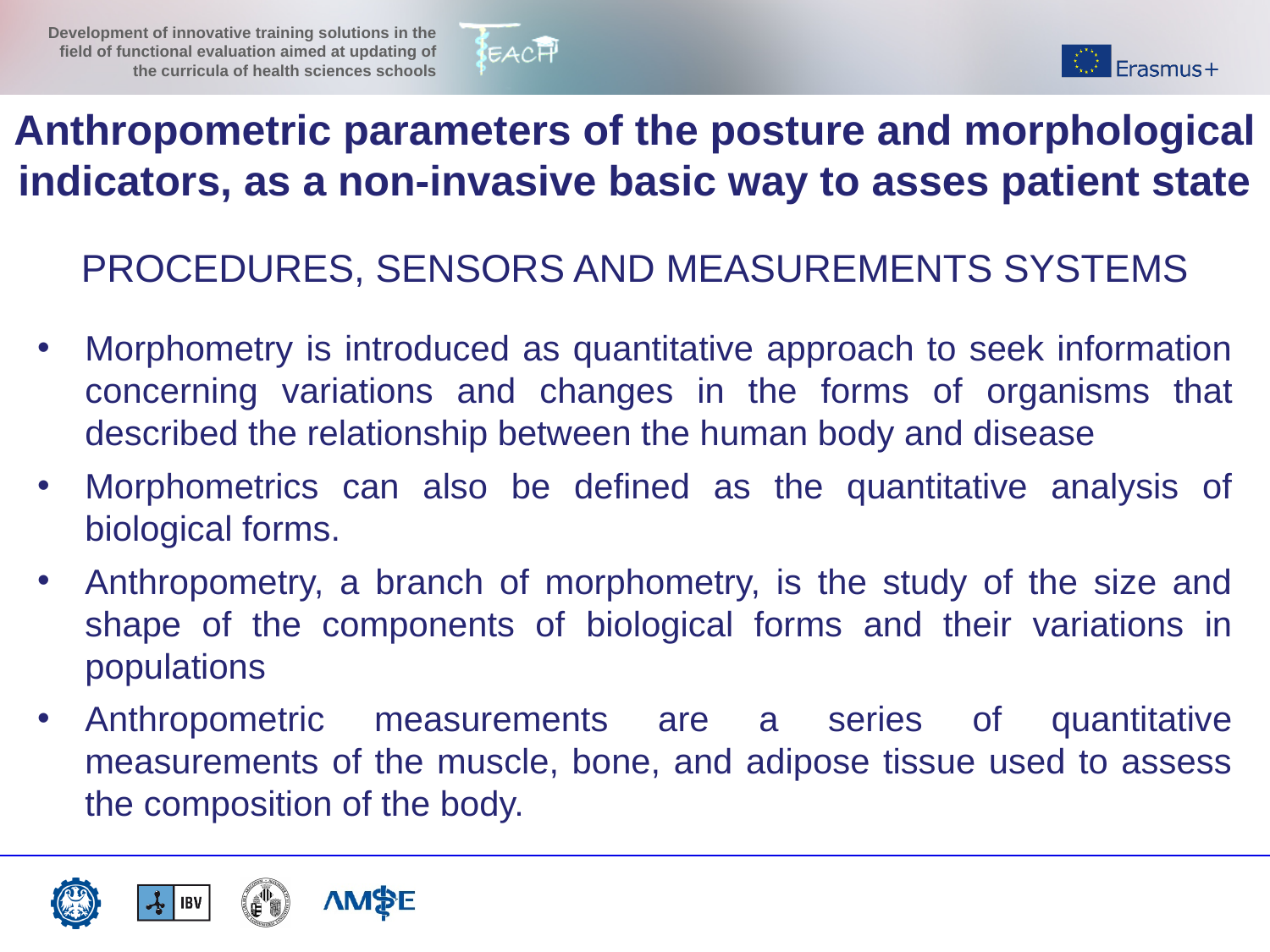

Anthropometric parameters of the posture and morphological indicators, as a non-invasive basic way to asses patient state

PROCEDURES, SENSORS AND MEASUREMENTS SYSTEMS
Morphometry is introduced as quantitative approach to seek information concerning variations and changes in the forms of organisms that described the relationship between the human body and disease
Morphometrics can also be defined as the quantitative analysis of biological forms.
Anthropometry, a branch of morphometry, is the study of the size and shape of the components of biological forms and their variations in populations
Anthropometric measurements are a series of quantitative measurements of the muscle, bone, and adipose tissue used to assess the composition of the body.